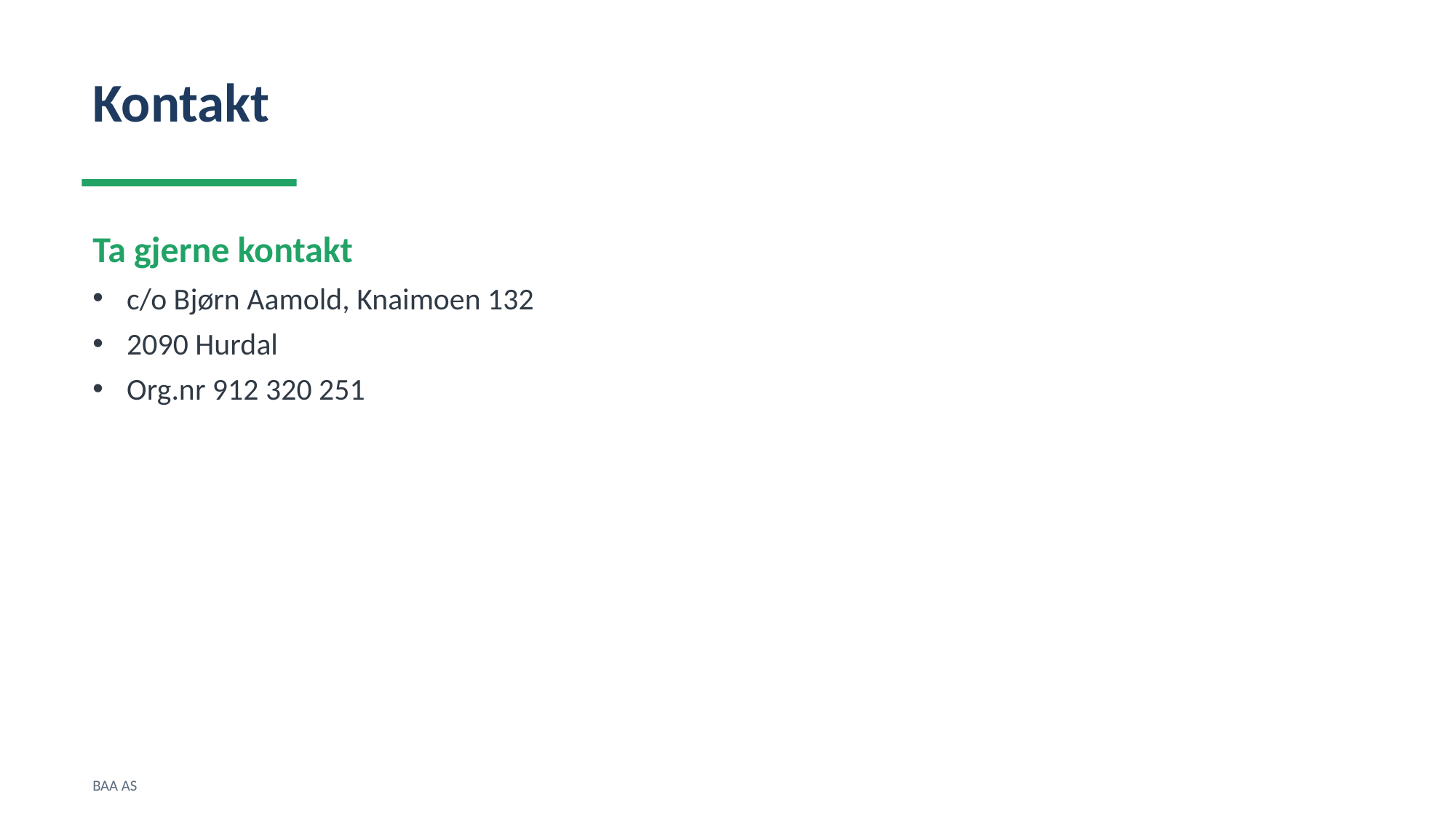

Kontakt

Ta gjerne kontakt
c/o Bjørn Aamold, Knaimoen 132
2090 Hurdal
Org.nr 912 320 251
BAA AS